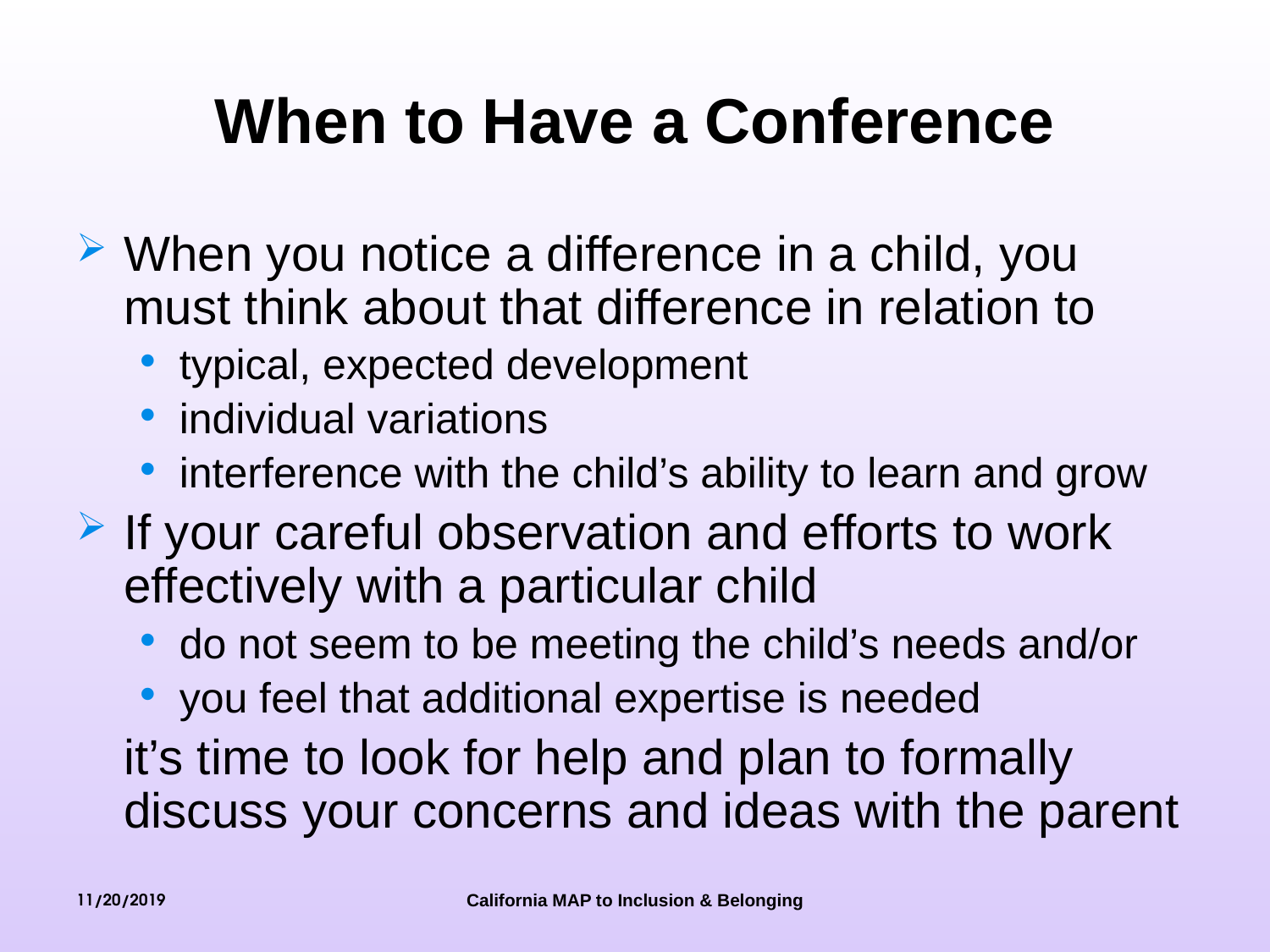

# When to Have a Conference
When you notice a difference in a child, you must think about that difference in relation to
typical, expected development
individual variations
interference with the child’s ability to learn and grow
If your careful observation and efforts to work effectively with a particular child
do not seem to be meeting the child’s needs and/or
you feel that additional expertise is needed
	it’s time to look for help and plan to formally discuss your concerns and ideas with the parent
11/20/2019